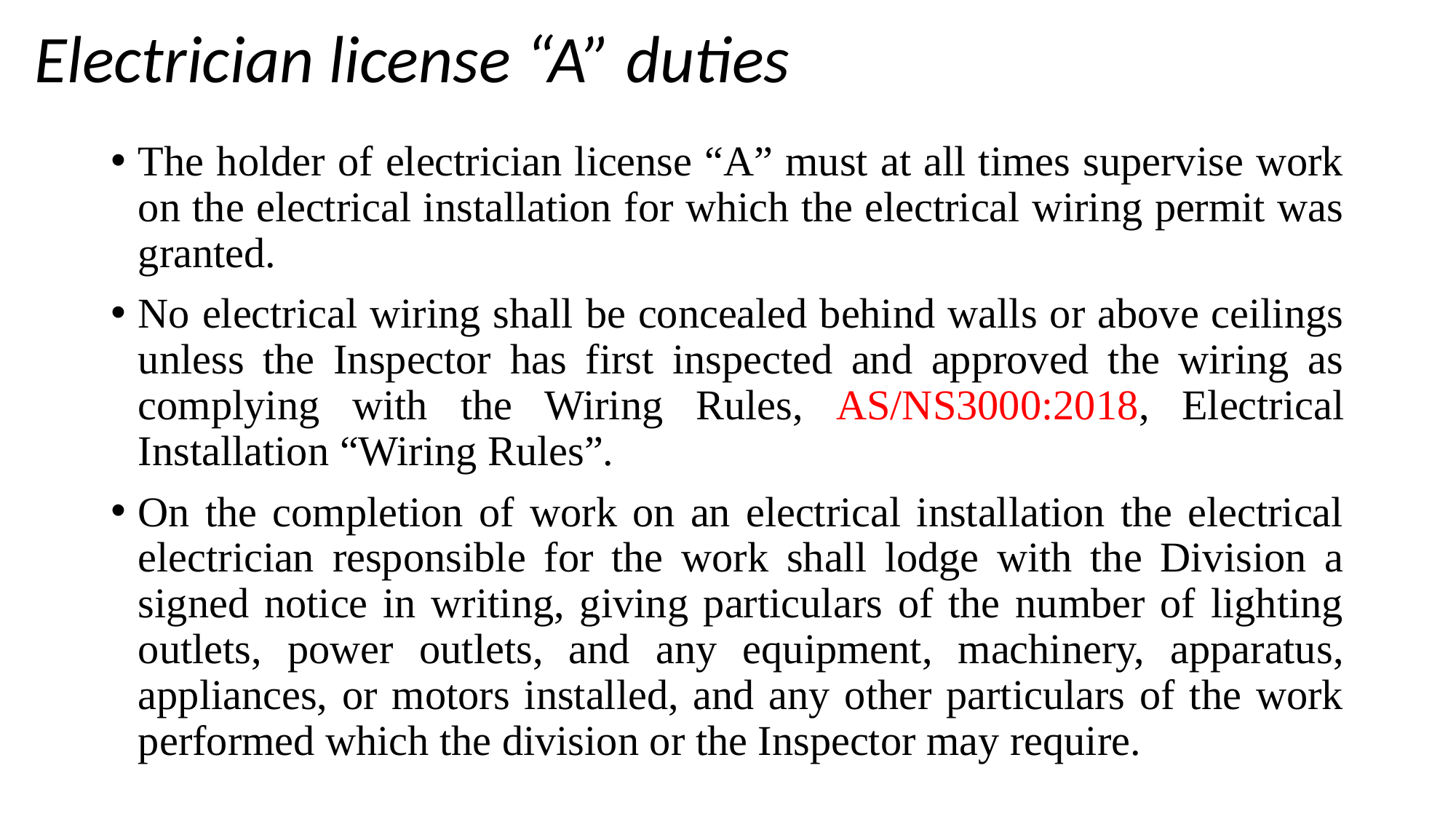

# Electrician license “A” duties
The holder of electrician license “A” must at all times supervise work on the electrical installation for which the electrical wiring permit was granted.
No electrical wiring shall be concealed behind walls or above ceilings unless the Inspector has first inspected and approved the wiring as complying with the Wiring Rules, AS/NS3000:2018, Electrical Installation “Wiring Rules”.
On the completion of work on an electrical installation the electrical electrician responsible for the work shall lodge with the Division a signed notice in writing, giving particulars of the number of lighting outlets, power outlets, and any equipment, machinery, apparatus, appliances, or motors installed, and any other particulars of the work performed which the division or the Inspector may require.